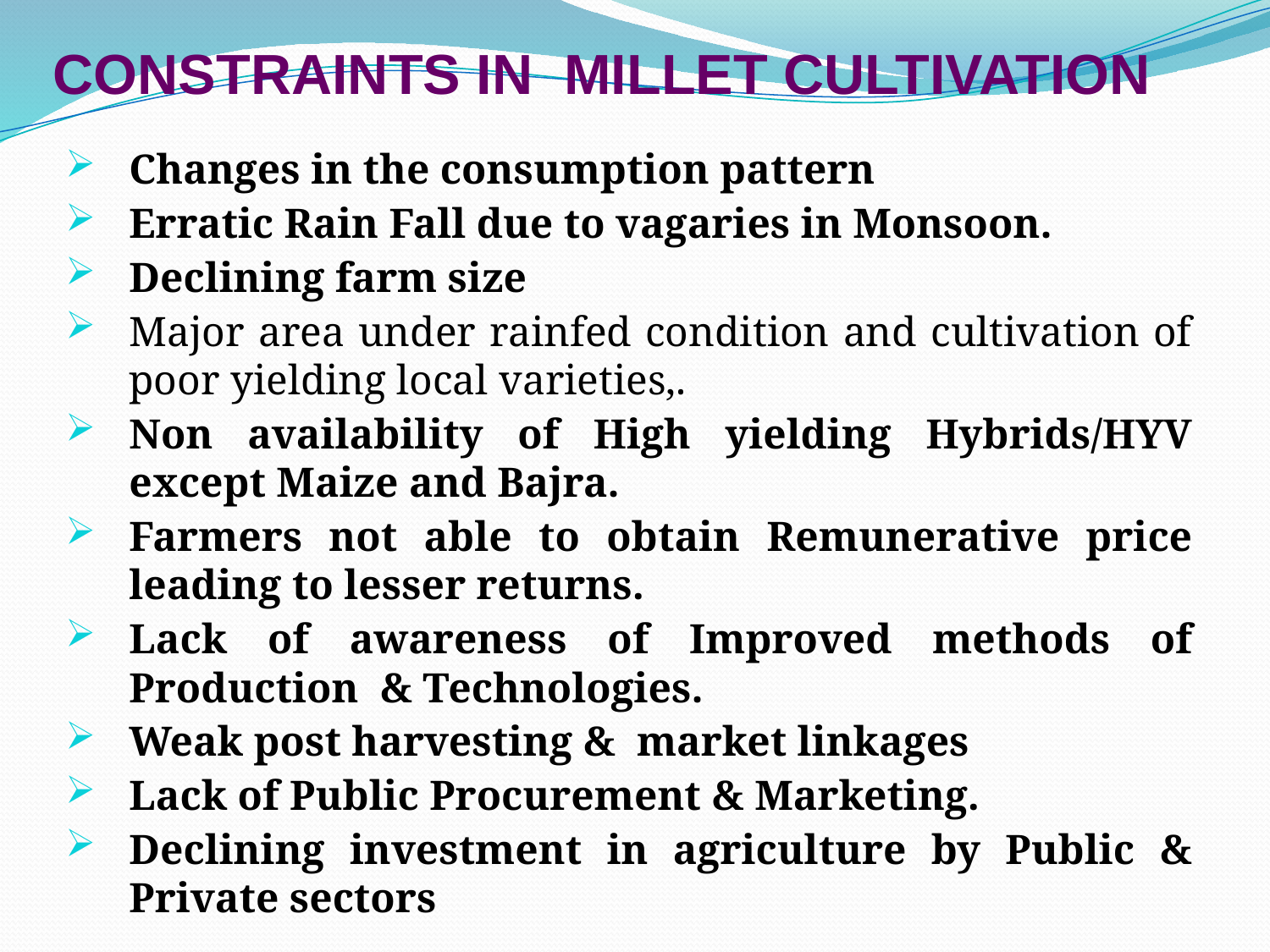

# CONSTRAINTS IN  MILLET CULTIVATION
Changes in the consumption pattern
Erratic Rain Fall due to vagaries in Monsoon.
Declining farm size
Major area under rainfed condition and cultivation of poor yielding local varieties,.
Non availability of High yielding Hybrids/HYV except Maize and Bajra.
Farmers not able to obtain Remunerative price leading to lesser returns.
Lack of awareness of Improved methods of Production  & Technologies.
Weak post harvesting &  market linkages
Lack of Public Procurement & Marketing.
Declining investment in agriculture by Public & Private sectors